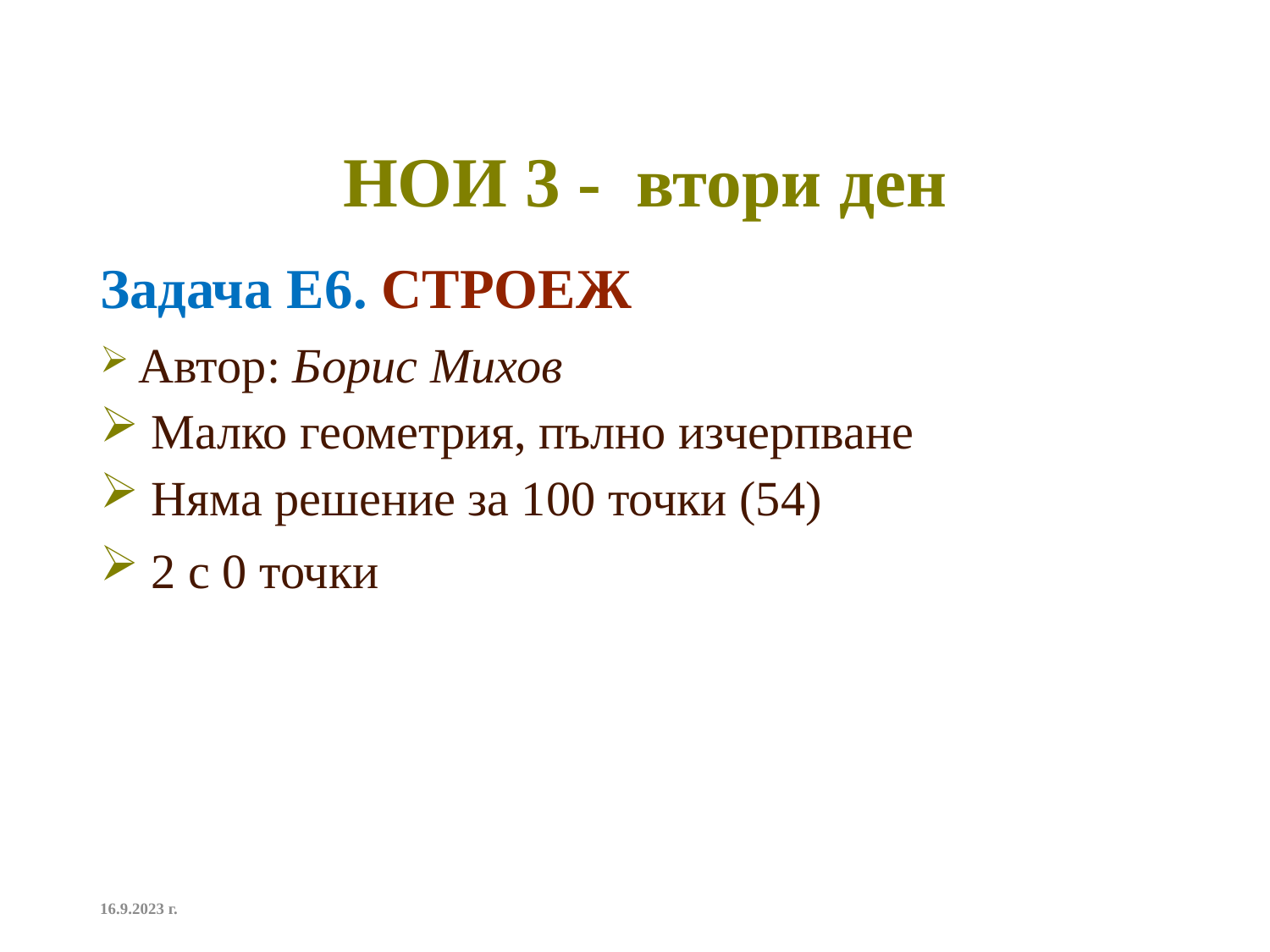

#
НОИ 3 -  втори ден
Задача Е6. СТРОЕЖ
 Автор: Борис Михов
 Малко геометрия, пълно изчерпване
 Няма решение за 100 точки (54)
 2 с 0 точки

16.9.2023 г.